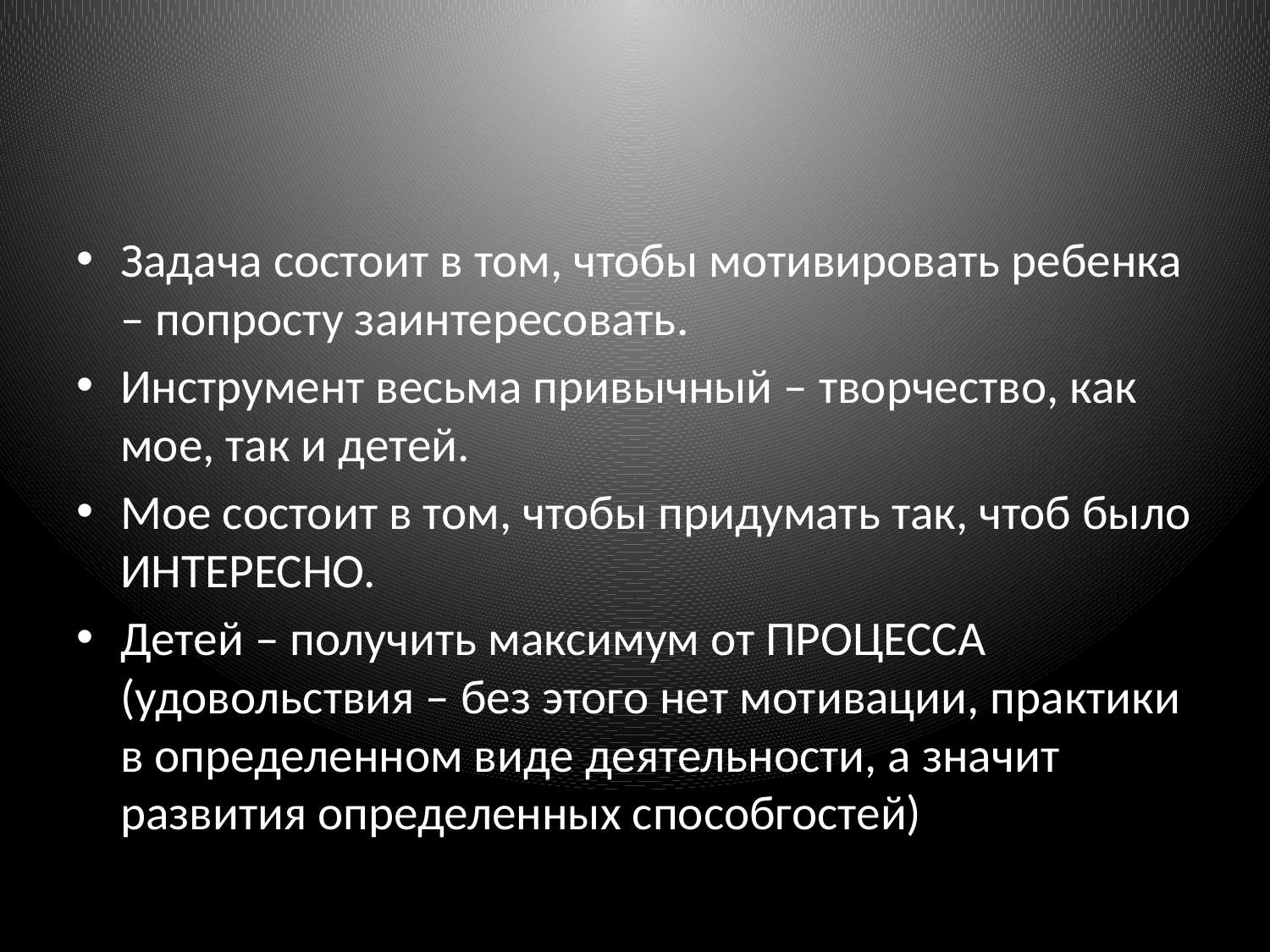

#
Задача состоит в том, чтобы мотивировать ребенка – попросту заинтересовать.
Инструмент весьма привычный – творчество, как мое, так и детей.
Мое состоит в том, чтобы придумать так, чтоб было ИНТЕРЕСНО.
Детей – получить максимум от ПРОЦЕССА (удовольствия – без этого нет мотивации, практики в определенном виде деятельности, а значит развития определенных способгостей)